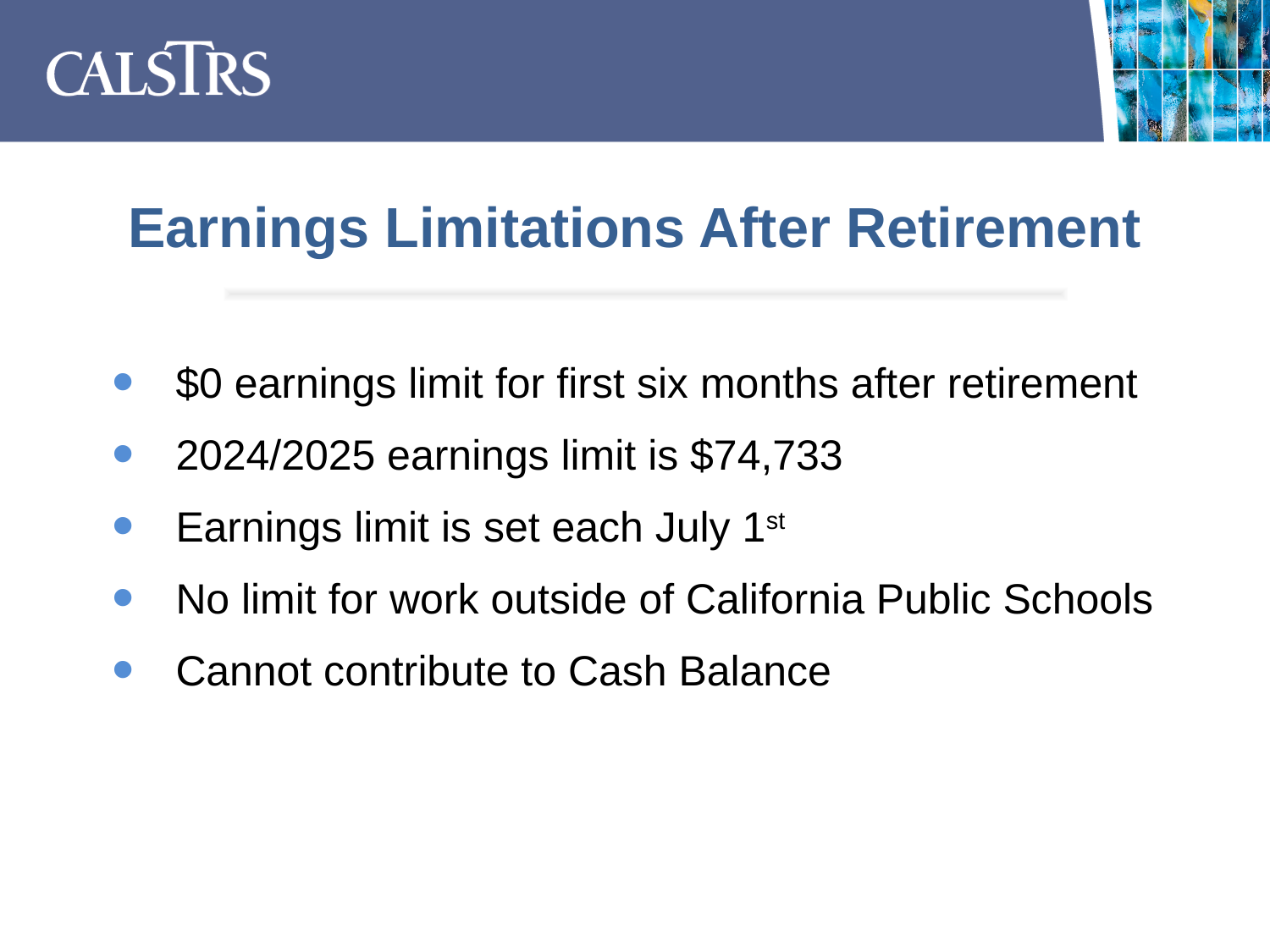

Earnings Limitations After Retirement

$0 earnings limit for first six months after retirement
2024/2025 earnings limit is $74,733
Earnings limit is set each July 1st
No limit for work outside of California Public Schools
Cannot contribute to Cash Balance